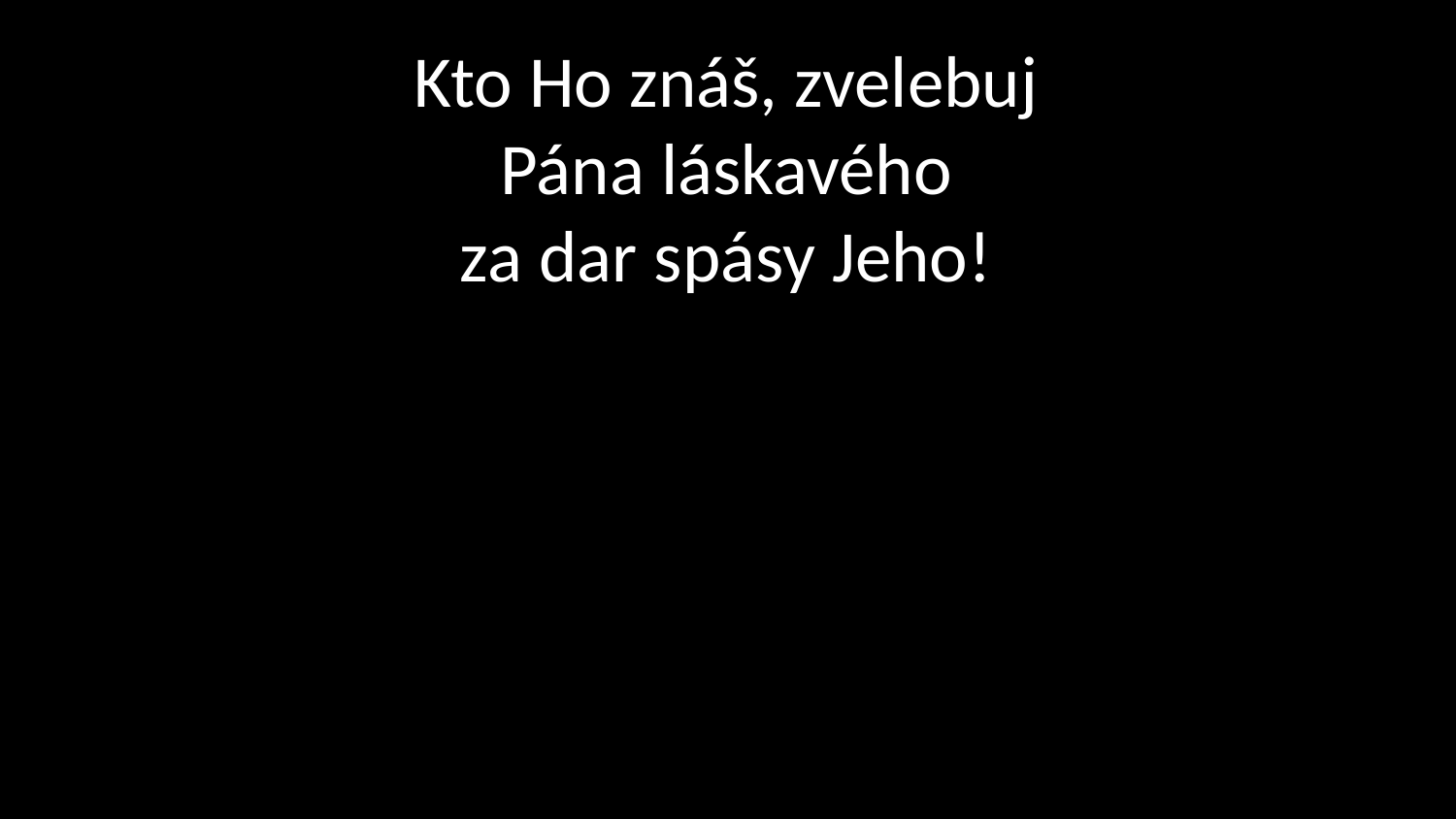

# Kto Ho znáš, zvelebuj Pána láskavého za dar spásy Jeho!